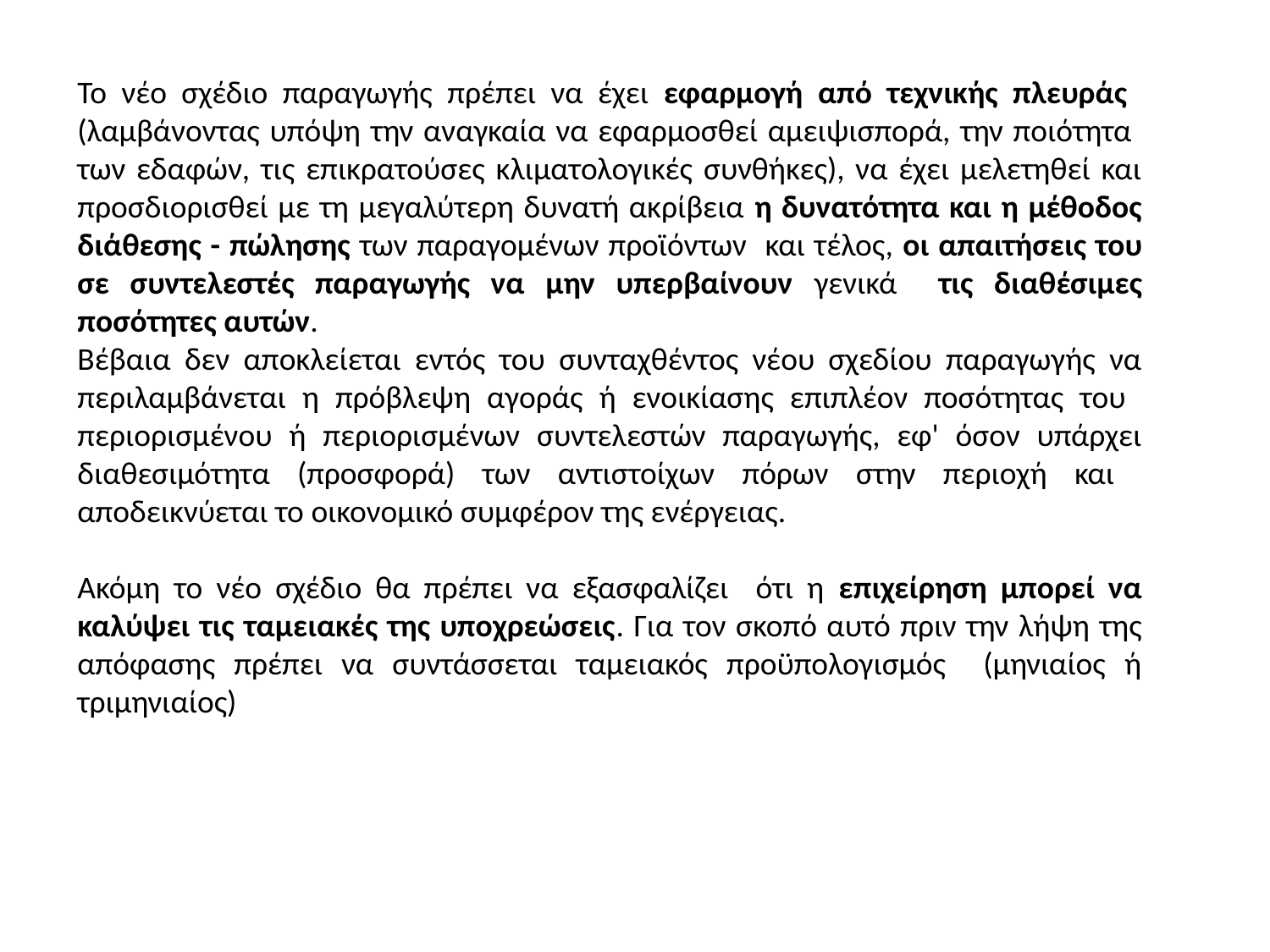

Το νέο σχέδιο παραγωγής πρέπει να έχει εφαρμογή από τεχνικής πλευράς  (λαμβάνοντας υπόψη την αναγκαία να εφαρμοσθεί αμειψισπορά, την ποιότητα  των εδαφών, τις επικρατούσες κλιματολογικές συνθήκες), να έχει μελετηθεί και προσδιορισθεί με τη μεγαλύτερη δυνατή ακρίβεια η δυνατότητα και η μέθοδος διάθεσης - πώλησης των παραγομένων προϊόντων  και τέλος, οι απαιτήσεις του σε συντελεστές παραγωγής να μην υπερβαίνουν γενικά  τις διαθέσιμες ποσότητες αυτών.
Βέβαια δεν αποκλείεται εντός του συνταχθέντος νέου σχεδίου παραγωγής να περιλαμβάνεται η πρόβλεψη αγοράς ή ενοικίασης επιπλέον ποσότητας του  περιορισμένου ή περιορισμένων συντελεστών παραγωγής, εφ' όσον υπάρχει διαθεσιμότητα (προσφορά) των αντιστοίχων πόρων στην περιοχή και  αποδεικνύεται το οικονομικό συμφέρον της ενέργειας.

Ακόμη το νέο σχέδιο θα πρέπει να εξασφαλίζει  ότι η επιχείρηση μπορεί να καλύψει τις ταμειακές της υποχρεώσεις. Για τον σκοπό αυτό πριν την λήψη της απόφασης πρέπει να συντάσσεται ταμειακός προϋπολογισμός  (μηνιαίος ή τριμηνιαίος)